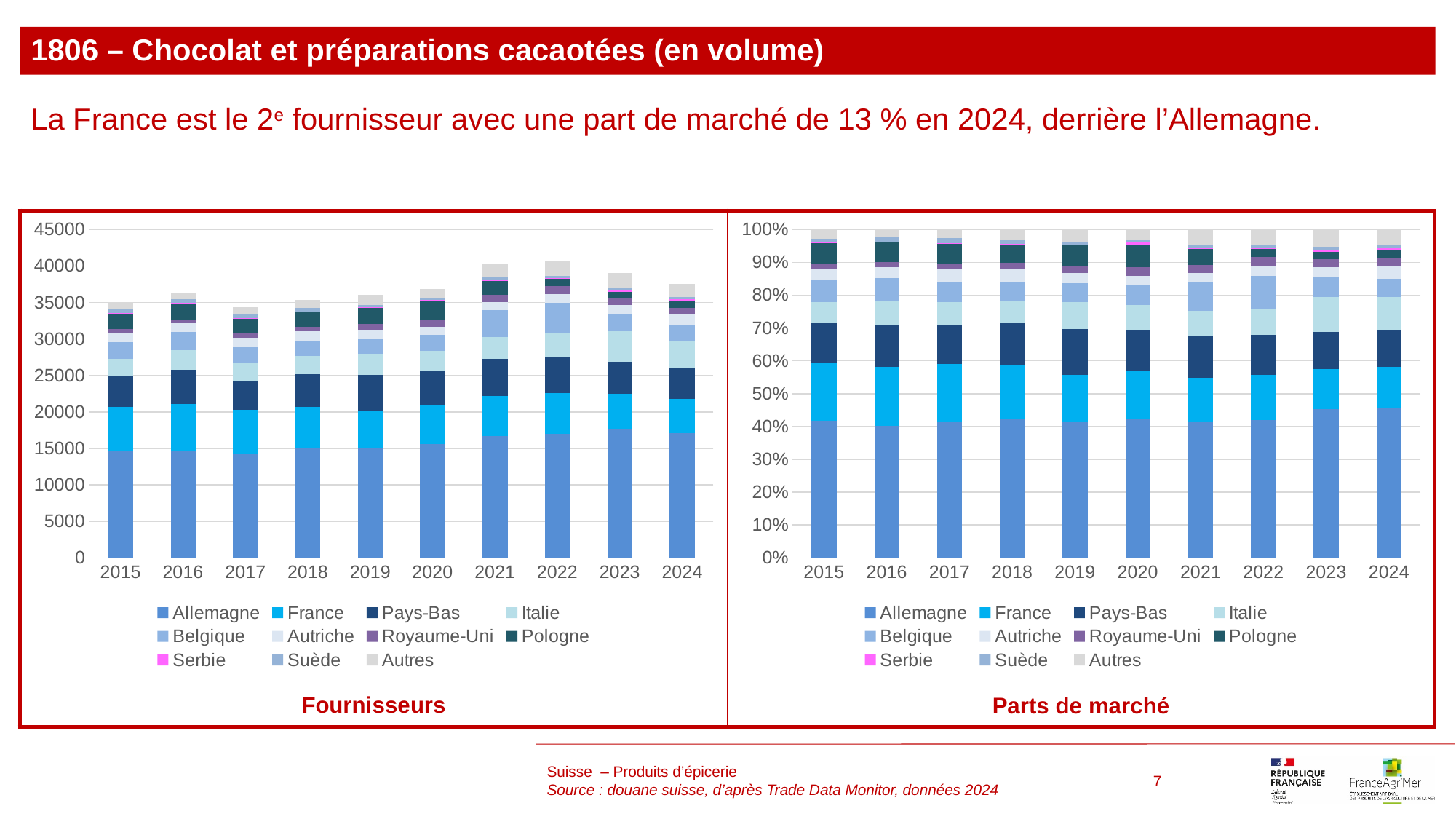

1806 – Chocolat et préparations cacaotées (en volume)
La France est le 2e fournisseur avec une part de marché de 13 % en 2024, derrière l’Allemagne.

### Chart

| Category | Allemagne | France | Pays-Bas | Italie | Belgique | Autriche | Royaume-Uni | Pologne | Serbie | Suède | Autres |
|---|---|---|---|---|---|---|---|---|---|---|---|
| 2015 | 14636.0 | 6065.0 | 4273.0 | 2272.0 | 2364.0 | 1190.0 | 527.0 | 2219.0 | 61.0 | 400.0 | 972.0 |
| 2016 | 14587.0 | 6502.0 | 4664.0 | 2698.0 | 2501.0 | 1193.0 | 559.0 | 2156.0 | 81.0 | 468.0 | 900.0 |
| 2017 | 14252.0 | 6039.0 | 4011.0 | 2481.0 | 2104.0 | 1327.0 | 560.0 | 2026.0 | 89.0 | 527.0 | 924.0 |
| 2018 | 14955.0 | 5743.0 | 4507.0 | 2470.0 | 2040.0 | 1310.0 | 685.0 | 1929.0 | 118.0 | 504.0 | 1057.0 |
| 2019 | 14959.0 | 5096.0 | 5056.0 | 2903.0 | 2091.0 | 1162.0 | 787.0 | 2197.0 | 120.0 | 324.0 | 1313.0 |
| 2020 | 15609.0 | 5321.0 | 4678.0 | 2761.0 | 2176.0 | 1090.0 | 926.0 | 2585.0 | 177.0 | 341.0 | 1146.0 |
| 2021 | 16696.0 | 5443.0 | 5174.0 | 3000.0 | 3622.0 | 1071.0 | 997.0 | 1937.0 | 152.0 | 354.0 | 1889.0 |
| 2022 | 17027.0 | 5590.0 | 4970.0 | 3305.0 | 4040.0 | 1247.0 | 1026.0 | 1022.0 | 141.0 | 315.0 | 1964.0 |
| 2023 | 17668.0 | 4833.0 | 4350.0 | 4222.0 | 2291.0 | 1241.0 | 945.0 | 876.0 | 196.0 | 392.0 | 2068.0 |
| 2024 | 17101.0 | 4703.0 | 4241.0 | 3733.0 | 2131.0 | 1447.0 | 922.0 | 851.0 | 340.0 | 281.0 | 1771.0 |

### Chart

| Category | Allemagne | France | Pays-Bas | Italie | Belgique | Autriche | Royaume-Uni | Pologne | Serbie | Suède | Autres |
|---|---|---|---|---|---|---|---|---|---|---|---|
| 2015 | 0.41842248206066496 | 0.17338974813459504 | 0.12215900969152921 | 0.06495325766888704 | 0.06758340718716944 | 0.03402041224734841 | 0.015066182566682866 | 0.06343806283770262 | 0.0017439034849481118 | 0.01143543268818434 | 0.027788101432287944 |
| 2016 | 0.4017461235506348 | 0.1790740587733069 | 0.12845300063345177 | 0.07430664573521717 | 0.06888099369302376 | 0.03285686744333361 | 0.01539563193698532 | 0.059379217273954114 | 0.002230851854912005 | 0.01288936627282492 | 0.024787242832355616 |
| 2017 | 0.41502620850320326 | 0.17585905649388467 | 0.11680256260920209 | 0.07224810716365754 | 0.06126965637740245 | 0.03864298194525335 | 0.016307513104251603 | 0.05899825276645312 | 0.002591729761211415 | 0.015346534653465346 | 0.026907396622015144 |
| 2018 | 0.42343847329973383 | 0.16260830171583895 | 0.12761198255846876 | 0.06993600996658927 | 0.05776091511410612 | 0.037091568038960306 | 0.019395209241746418 | 0.05461804179172094 | 0.0033410725409139816 | 0.014270343734073277 | 0.029928081997848122 |
| 2019 | 0.4154354587869362 | 0.14152410575427682 | 0.14041324150188847 | 0.08062097311708509 | 0.05807042879360142 | 0.0322706065318818 | 0.021856254165740947 | 0.06101421906243057 | 0.0033325927571650742 | 0.008998000444345702 | 0.036464119084647854 |
| 2020 | 0.42404237978810105 | 0.1445531105677805 | 0.12708503124151047 | 0.0750067916327085 | 0.05911437109481119 | 0.02961151860907362 | 0.02515620755229557 | 0.0702254822059223 | 0.004808475957620212 | 0.009263787014398261 | 0.03113284433577832 |
| 2021 | 0.4139333085409694 | 0.134944836990207 | 0.12827569108714515 | 0.07437709185570844 | 0.08979794223379199 | 0.026552621792487914 | 0.024717986860047104 | 0.048022808974835754 | 0.0037684393206892275 | 0.008776496838973595 | 0.04683277550514441 |
| 2022 | 0.41889930376165524 | 0.13752552463896475 | 0.12227224641424951 | 0.08130981376239328 | 0.09939232907717667 | 0.030678770880999826 | 0.025241715255738432 | 0.025143307009127366 | 0.003468890693040077 | 0.007749649420621448 | 0.04831844908603341 |
| 2023 | 0.45207512409805023 | 0.12366306739675553 | 0.1113044368251369 | 0.10802927178752367 | 0.05862033672790543 | 0.03175374852873446 | 0.024179929379253878 | 0.0224144107261655 | 0.005015096463845249 | 0.010030192927690498 | 0.05291438513893864 |
| 2024 | 0.45577143466325526 | 0.12534314117427575 | 0.11303003651288612 | 0.09949095173369579 | 0.056794861544201915 | 0.038565070227339356 | 0.024572905839396603 | 0.022680632179312918 | 0.009061592175048639 | 0.007489139415260787 | 0.04720023453532688 |
Suisse  – Produits d’épicerie
Source : douane suisse, d’après Trade Data Monitor, données 2024
7